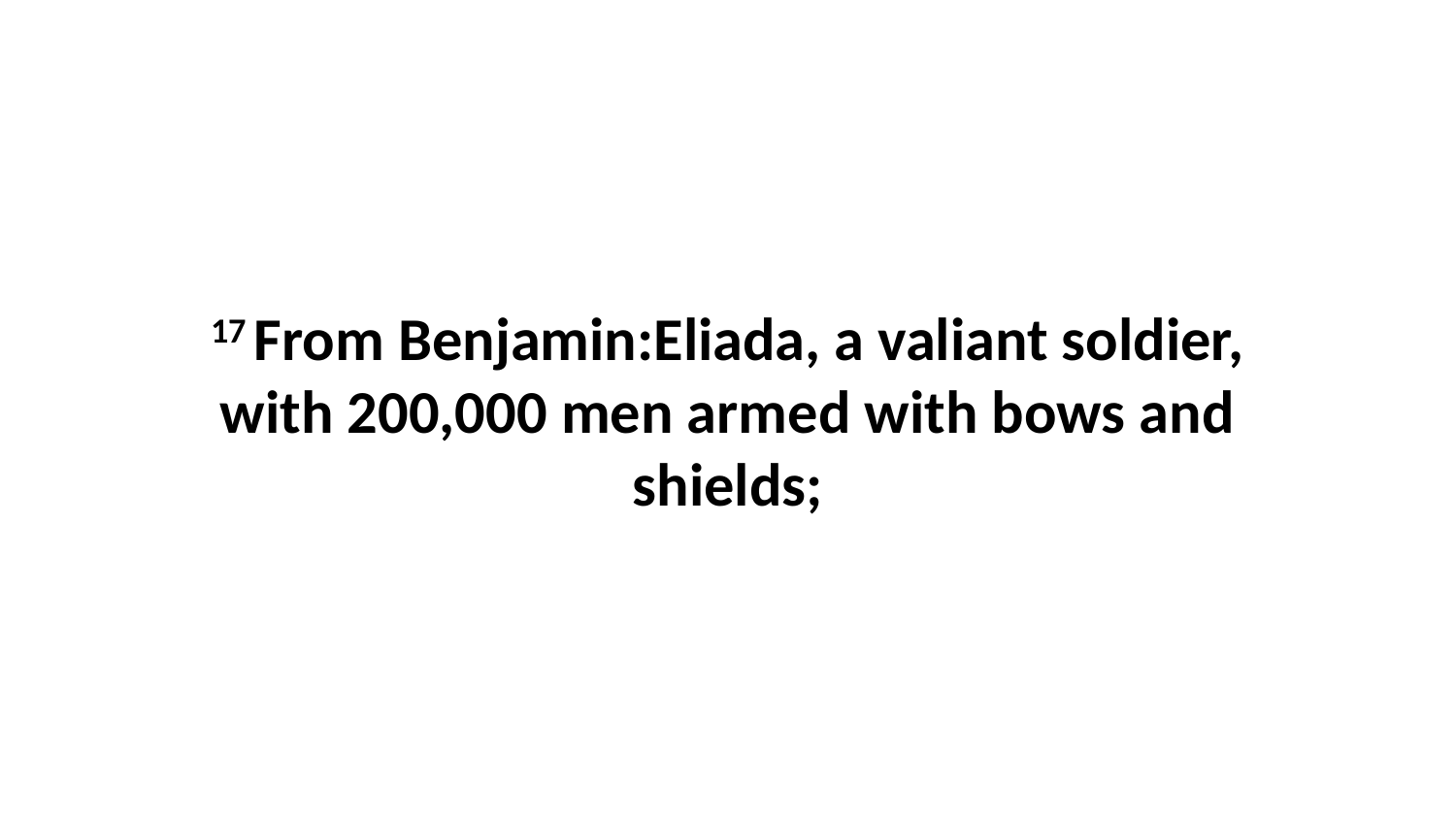

17 From Benjamin:Eliada, a valiant soldier, with 200,000 men armed with bows and shields;